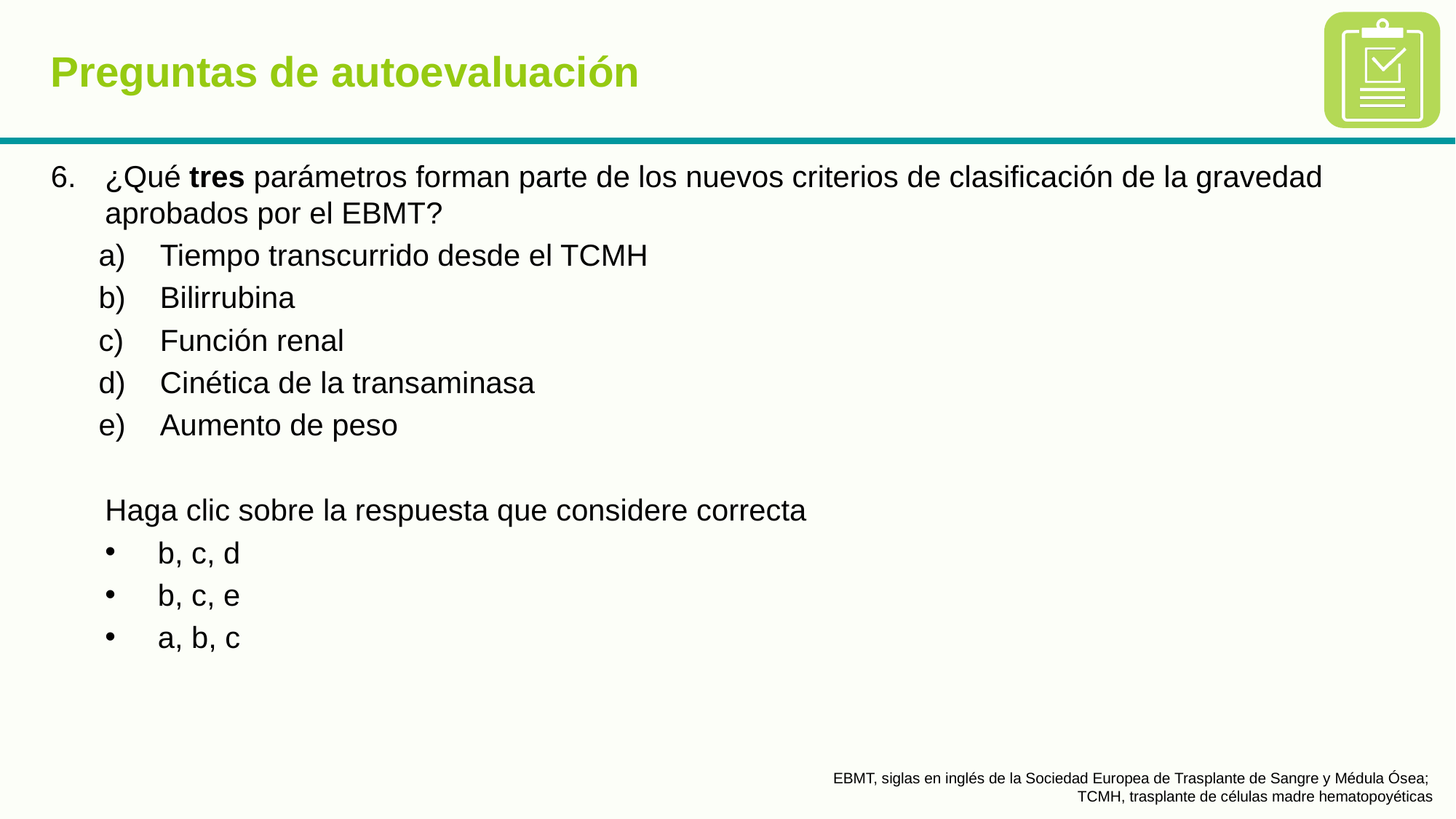

# Preguntas de autoevaluación
¿Qué tres parámetros forman parte de los nuevos criterios de clasificación de la gravedad aprobados por el EBMT?
Tiempo transcurrido desde el TCMH
Bilirrubina
Función renal
Cinética de la transaminasa
Aumento de peso

Haga clic sobre la respuesta que considere correcta
b, c, d
b, c, e
a, b, c

EBMT, siglas en inglés de la Sociedad Europea de Trasplante de Sangre y Médula Ósea;
TCMH, trasplante de células madre hematopoyéticas